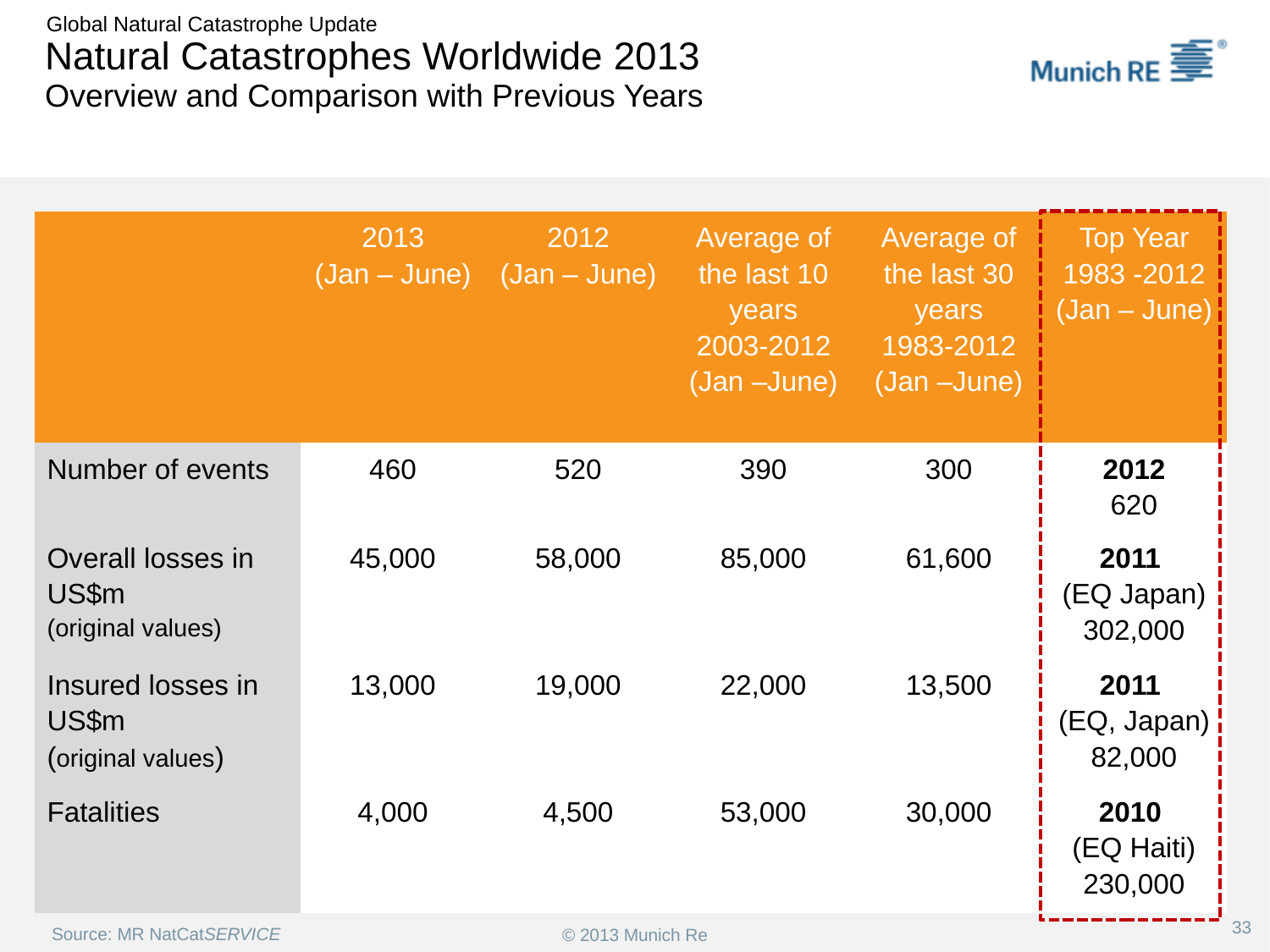

Global Natural Catastrophe Update
# Natural Catastrophes Worldwide 2013 Overview and Comparison with Previous Years

|  | 2013 (Jan – June) | 2012 (Jan – June) | Average of the last 10 years 2003-2012 (Jan –June) | Average of the last 30 years 1983-2012 (Jan –June) | Top Year 1983 -2012 (Jan – June) |
| --- | --- | --- | --- | --- | --- |
| Number of events | 460 | 520 | 390 | 300 | 2012 620 |
| Overall losses in US$m (original values) | 45,000 | 58,000 | 85,000 | 61,600 | 2011 (EQ Japan) 302,000 |
| Insured losses in US$m (original values) | 13,000 | 19,000 | 22,000 | 13,500 | 2011 (EQ, Japan) 82,000 |
| Fatalities | 4,000 | 4,500 | 53,000 | 30,000 | 2010 (EQ Haiti) 230,000 |
33
Source: MR NatCatSERVICE